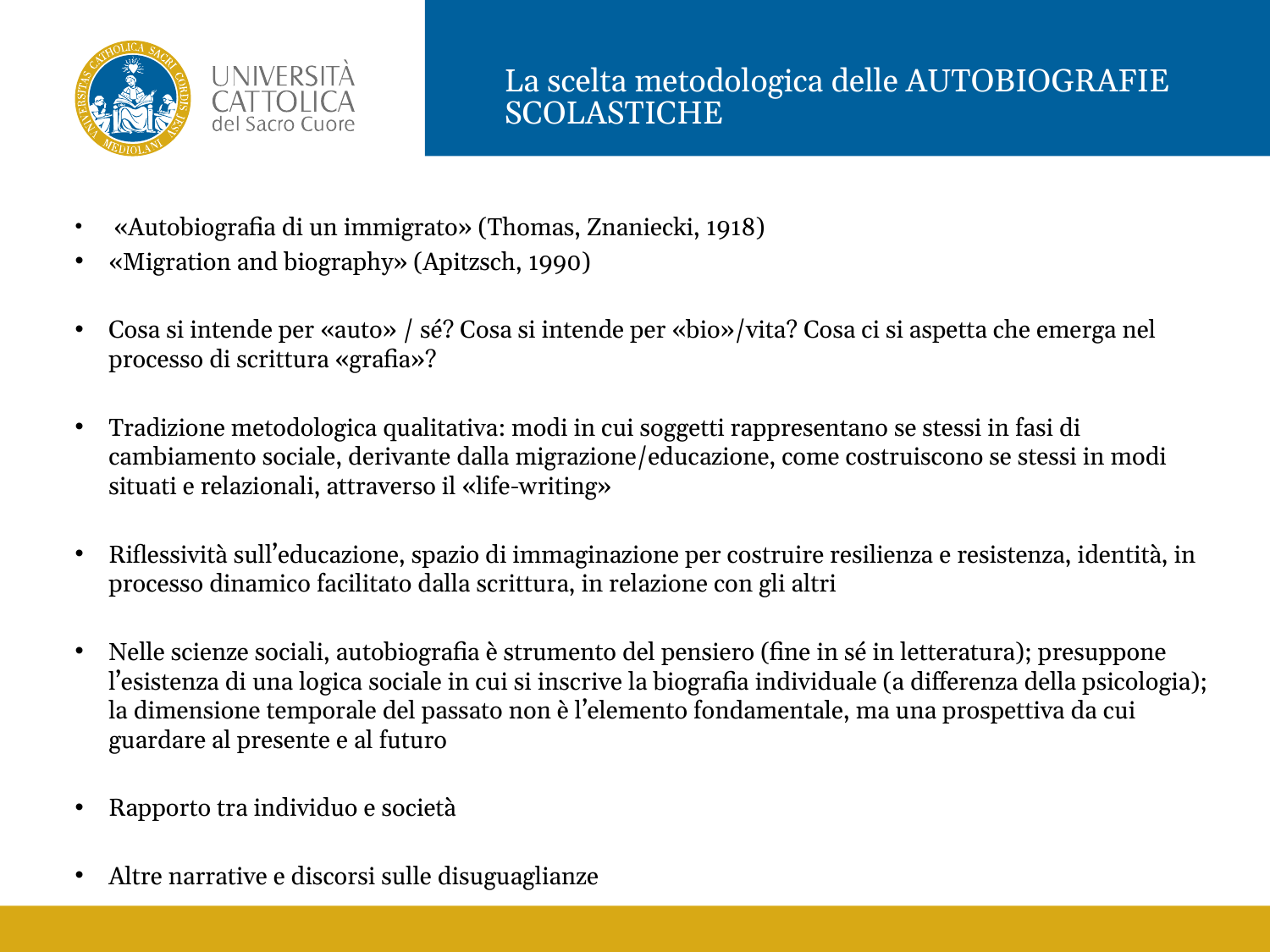

La scelta metodologica delle AUTOBIOGRAFIE  SCOLASTICHE
 «Autobiografia di un immigrato» (Thomas, Znaniecki, 1918)
«Migration and biography» (Apitzsch, 1990)

Cosa si intende per «auto» / sé? Cosa si intende per «bio»/vita? Cosa ci si aspetta che emerga nel processo di scrittura «grafia»?

Tradizione metodologica qualitativa: modi in cui soggetti rappresentano se stessi in fasi di cambiamento sociale, derivante dalla migrazione/educazione, come costruiscono se stessi in modi situati e relazionali, attraverso il «life-writing»

Riflessività sull’educazione, spazio di immaginazione per costruire resilienza e resistenza, identità, in processo dinamico facilitato dalla scrittura, in relazione con gli altri

Nelle scienze sociali, autobiografia è strumento del pensiero (fine in sé in letteratura); presuppone l’esistenza di una logica sociale in cui si inscrive la biografia individuale (a differenza della psicologia); la dimensione temporale del passato non è l’elemento fondamentale, ma una prospettiva da cui guardare al presente e al futuro

Rapporto tra individuo e società

Altre narrative e discorsi sulle disuguaglianze